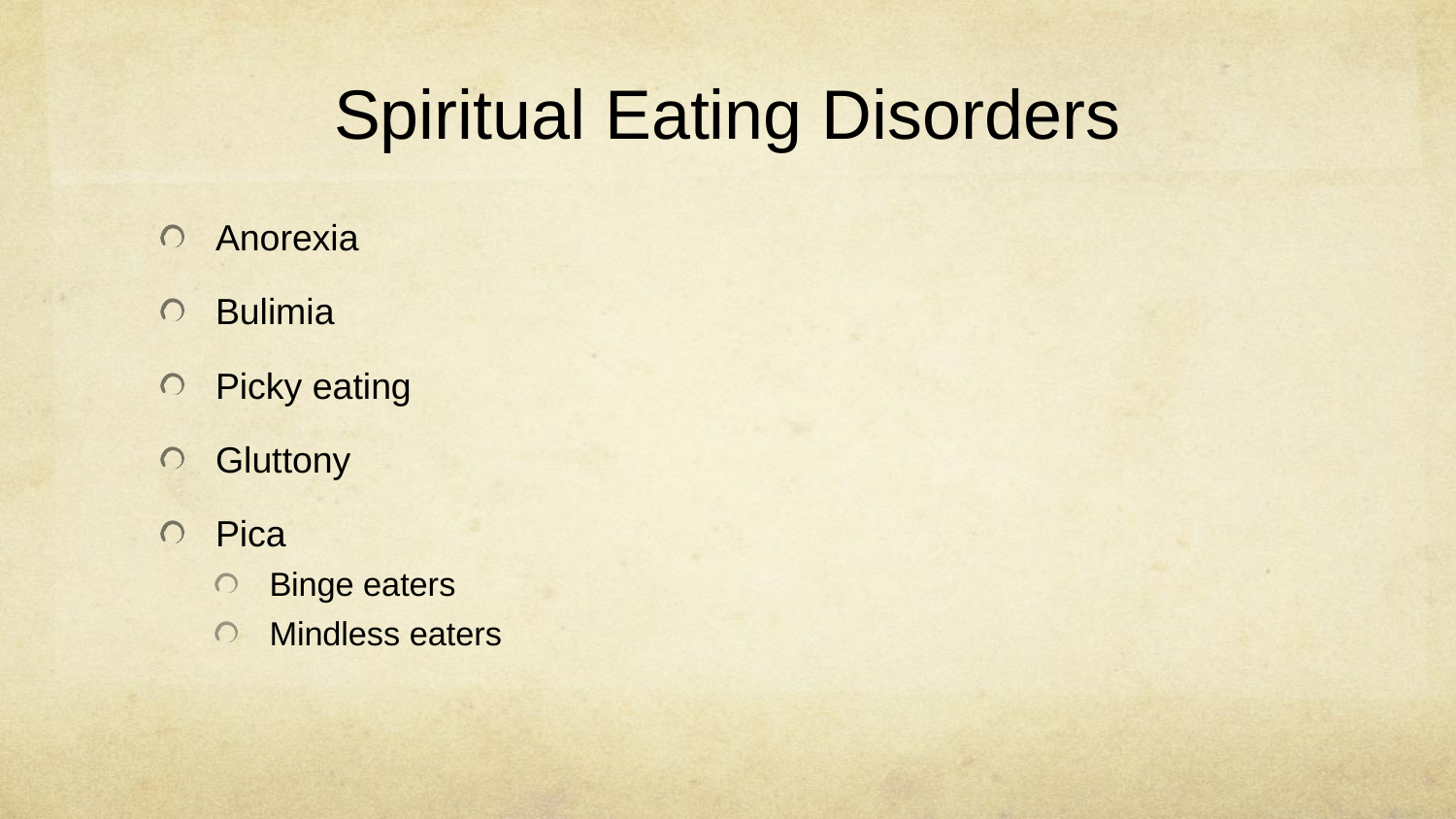

# Spiritual Eating Disorders
Anorexia
Bulimia
Picky eating
Gluttony
Pica
Binge eaters
Mindless eaters